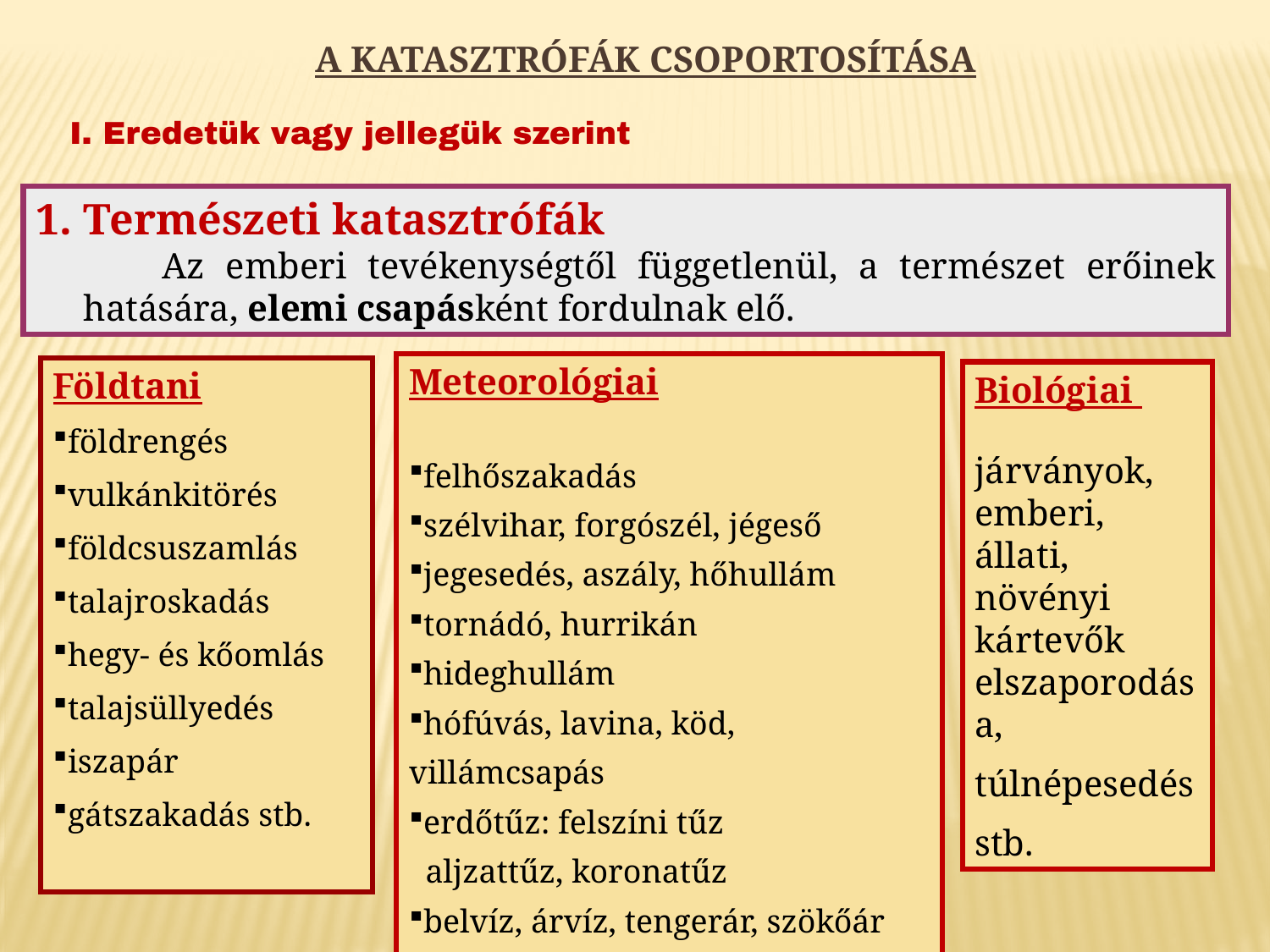

A katasztrófák csoportosítása

I. Eredetük vagy jellegük szerint
Természeti katasztrófák
      Az emberi tevékenységtől függetlenül, a természet erőinek hatására, elemi csapásként fordulnak elő.
Meteorológiai

felhőszakadás
szélvihar, forgószél, jégeső
jegesedés, aszály, hőhullám
tornádó, hurrikán
hideghullám
hófúvás, lavina, köd, villámcsapás
erdőtűz: felszíni tűz
  aljzattűz, koronatűz
belvíz, árvíz, tengerár, szökőár
vízminőség  romlása stb.
Földtani
földrengés
vulkánkitörés
földcsuszamlás
talajroskadás
hegy- és kőomlás
talajsüllyedés
iszapár
gátszakadás stb.

Biológiai

járványok,
emberi, állati, növényi kártevők elszaporodása,
túlnépesedés
stb.